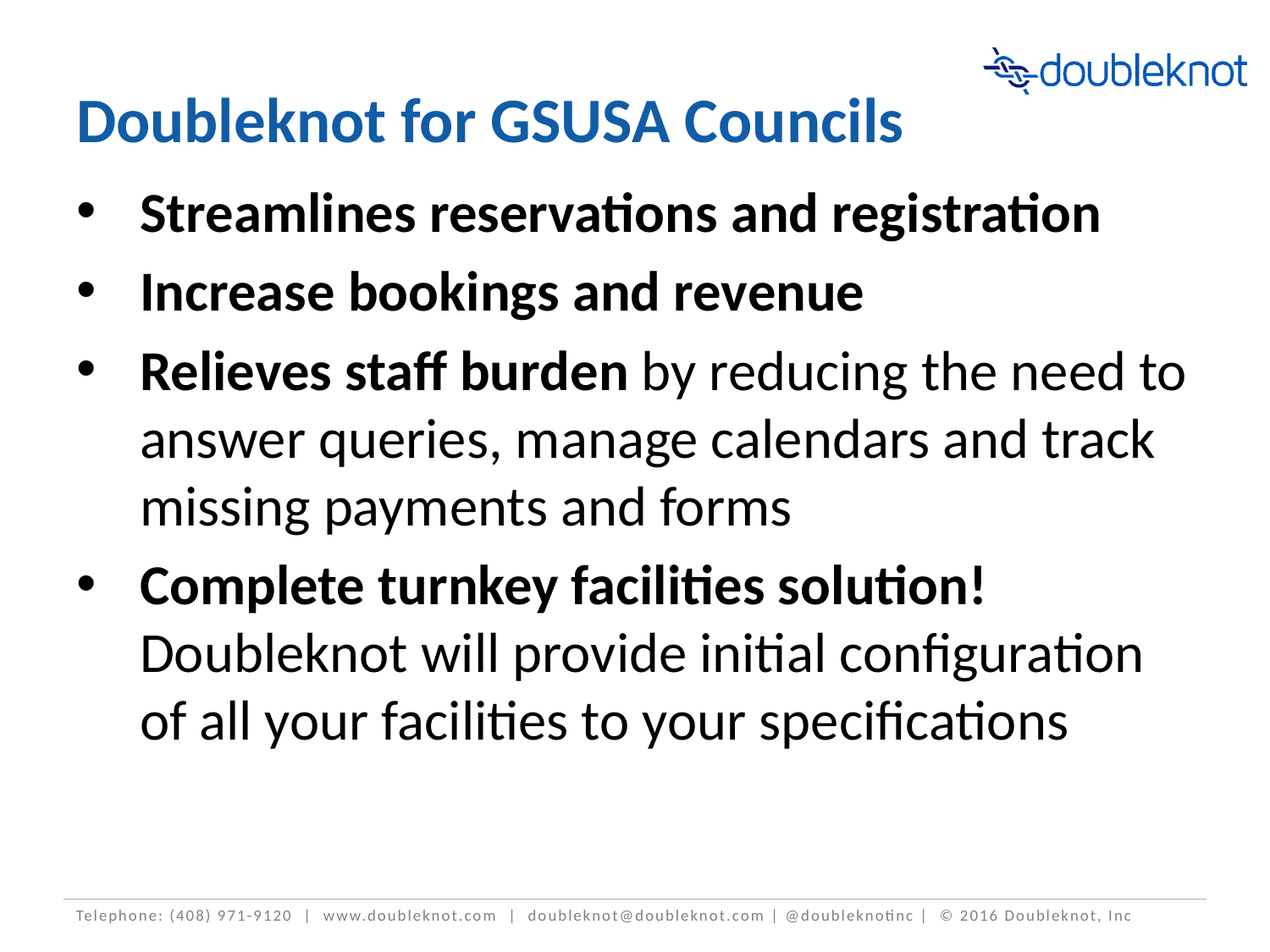

# Doubleknot for GSUSA Councils
Streamlines reservations and registration
Increase bookings and revenue
Relieves staff burden by reducing the need to answer queries, manage calendars and track missing payments and forms
Complete turnkey facilities solution! Doubleknot will provide initial configuration of all your facilities to your specifications